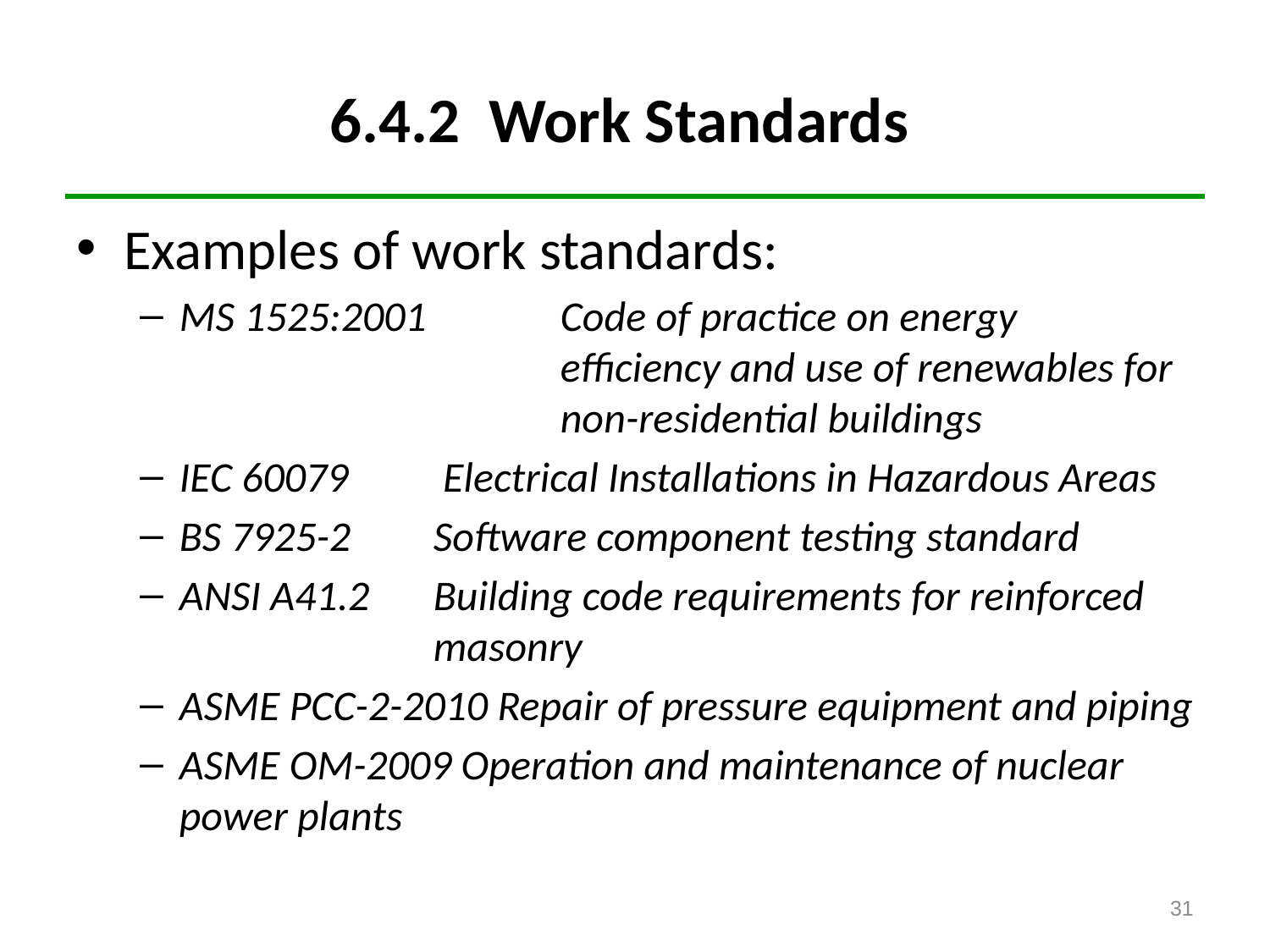

# 6.4.2  Work Standards
Examples of work standards:
MS 1525:2001 	Code of practice on energy 					efficiency and use of renewables for 				non-residential buildings
IEC 60079	 Electrical Installations in Hazardous Areas
BS 7925-2 	Software component testing standard
ANSI A41.2  	Building code requirements for reinforced 			masonry
ASME PCC-2-2010 Repair of pressure equipment and piping
ASME OM-2009 Operation and maintenance of nuclear power plants
31